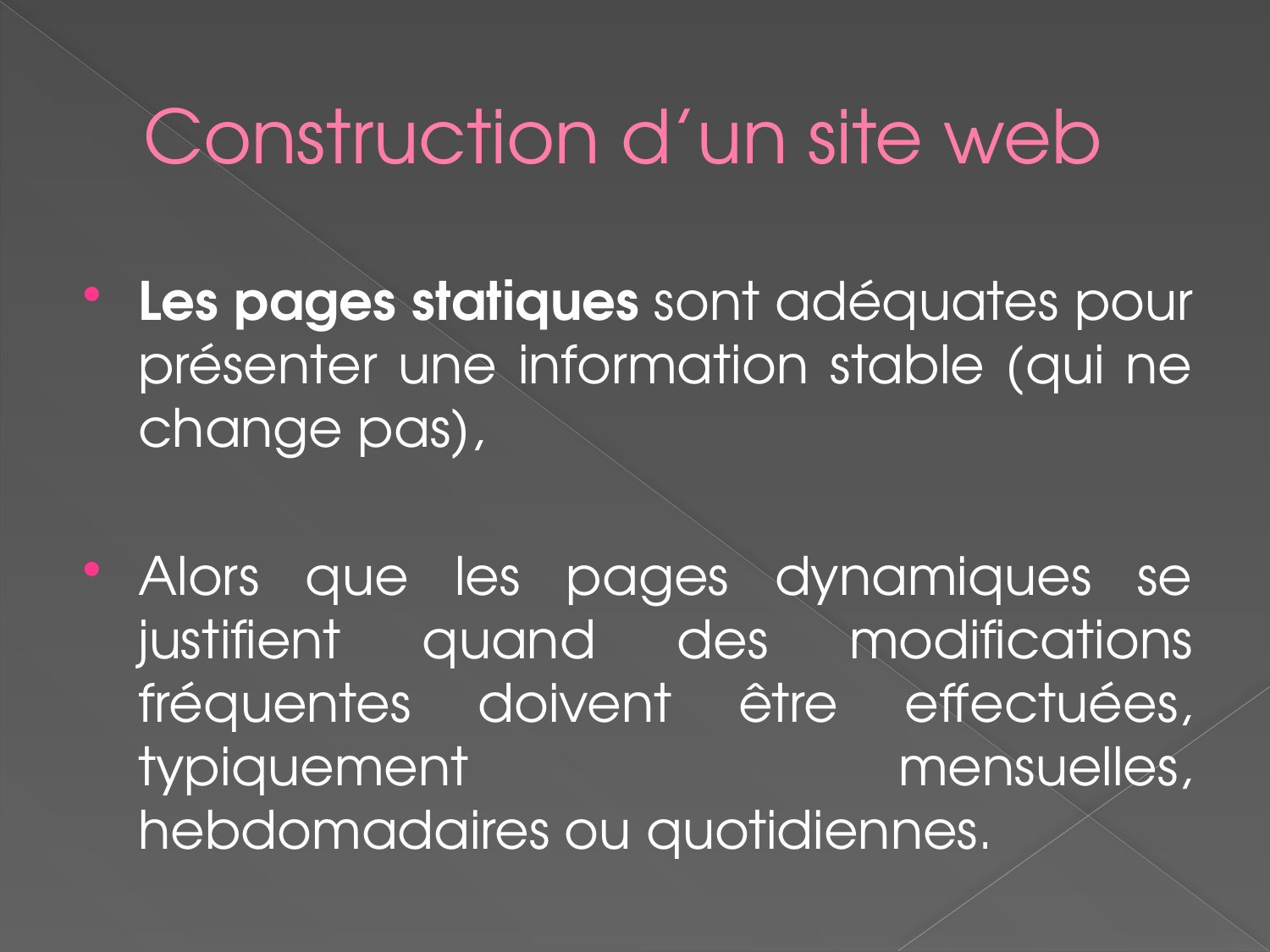

# Construction d’un site web
Les pages statiques sont adéquates pour présenter une information stable (qui ne change pas),

Alors que les pages dynamiques se justifient quand des modifications fréquentes doivent être effectuées, typiquement mensuelles, hebdomadaires ou quotidiennes.